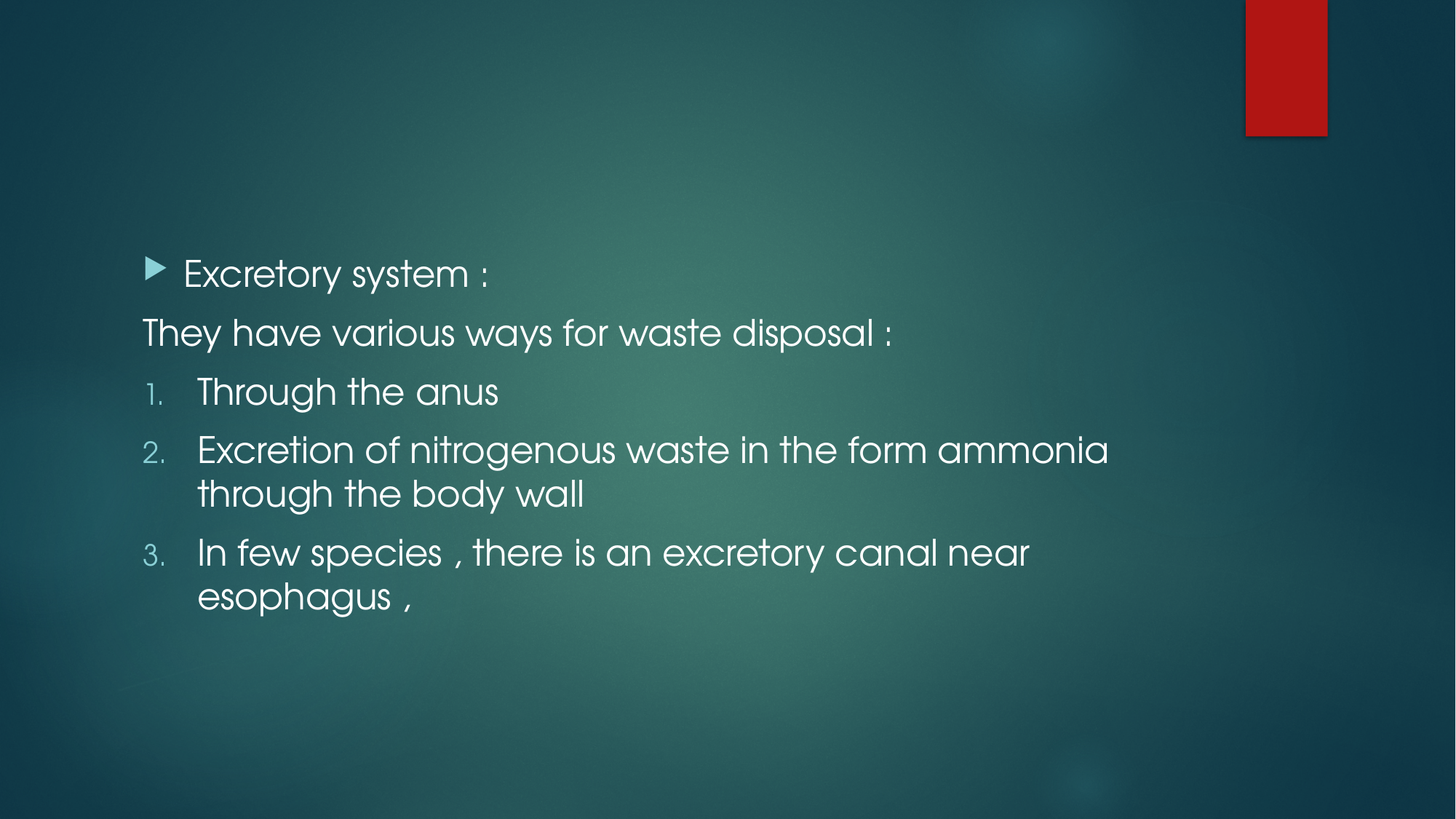

#
Excretory system :
They have various ways for waste disposal :
Through the anus
Excretion of nitrogenous waste in the form ammonia through the body wall
In few species , there is an excretory canal near esophagus ,